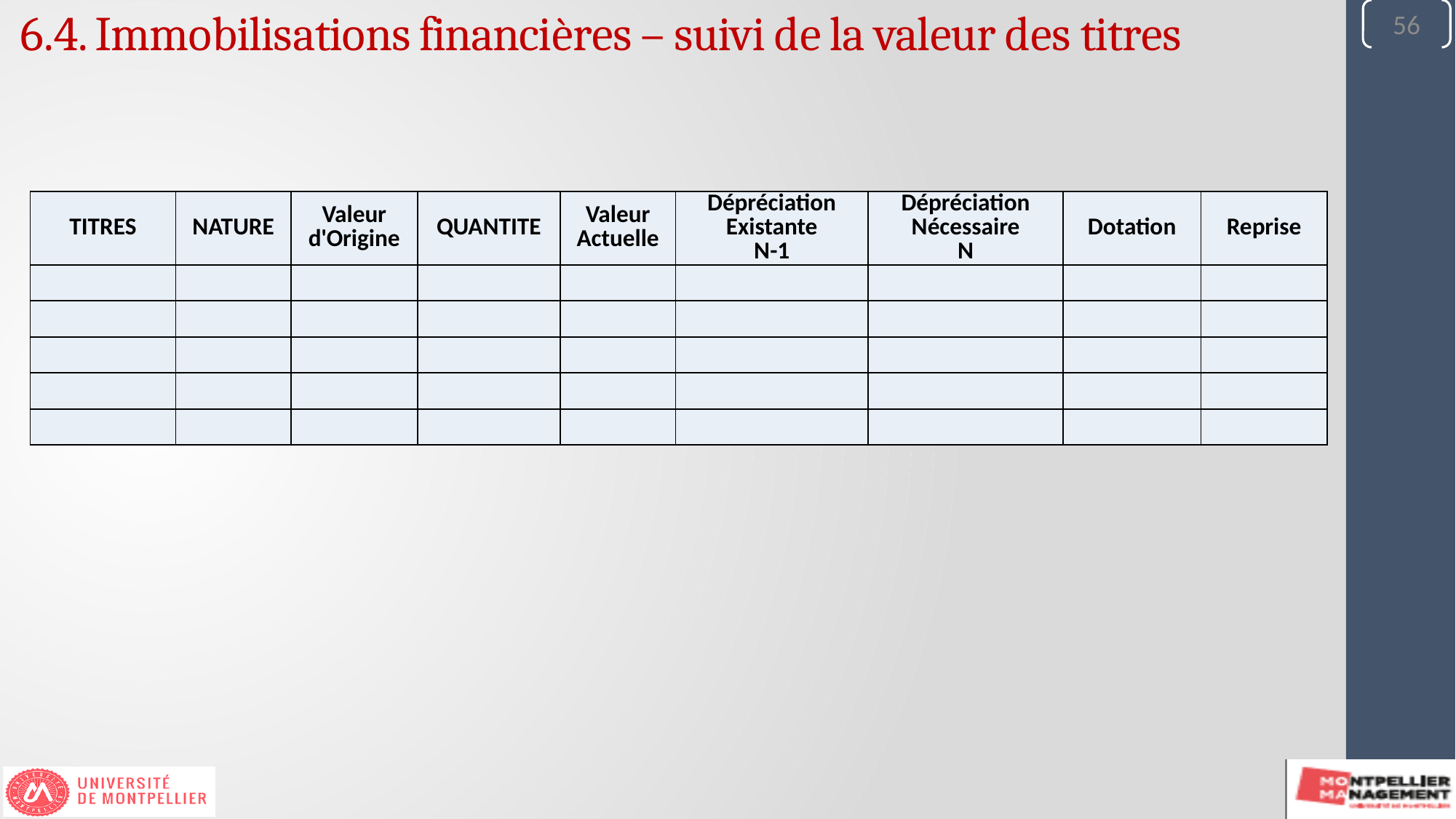

56
6.4. Immobilisations financières – suivi de la valeur des titres
| TITRES | NATURE | Valeur d'Origine | QUANTITE | Valeur Actuelle | Dépréciation Existante N-1 | Dépréciation Nécessaire N | Dotation | Reprise |
| --- | --- | --- | --- | --- | --- | --- | --- | --- |
|  |  |  |  |  |  |  |  |  |
|  |  |  |  |  |  |  |  |  |
|  |  |  |  |  |  |  |  |  |
|  |  |  |  |  |  |  |  |  |
|  |  |  |  |  |  |  |  |  |